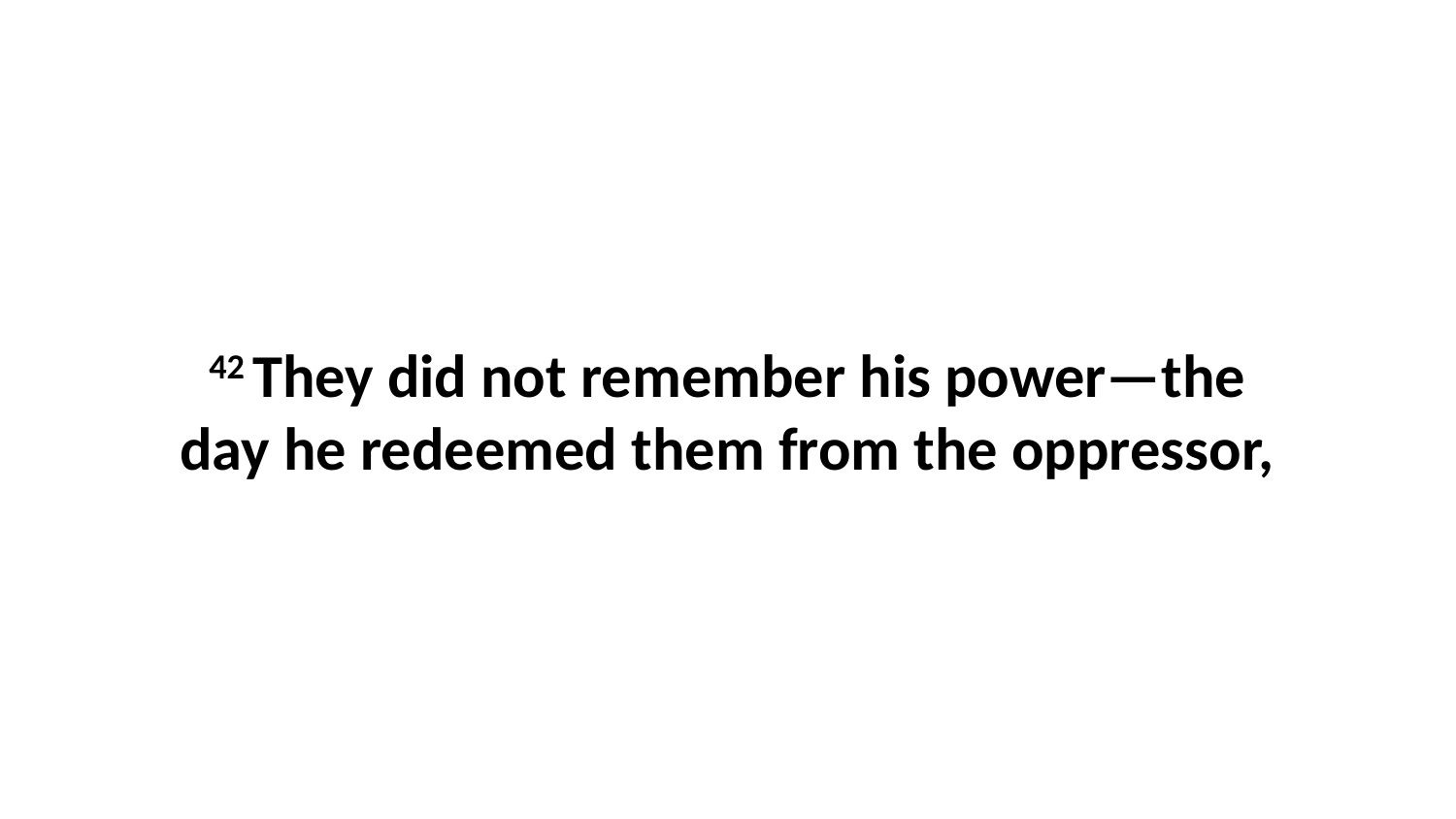

42 They did not remember his power—the day he redeemed them from the oppressor,